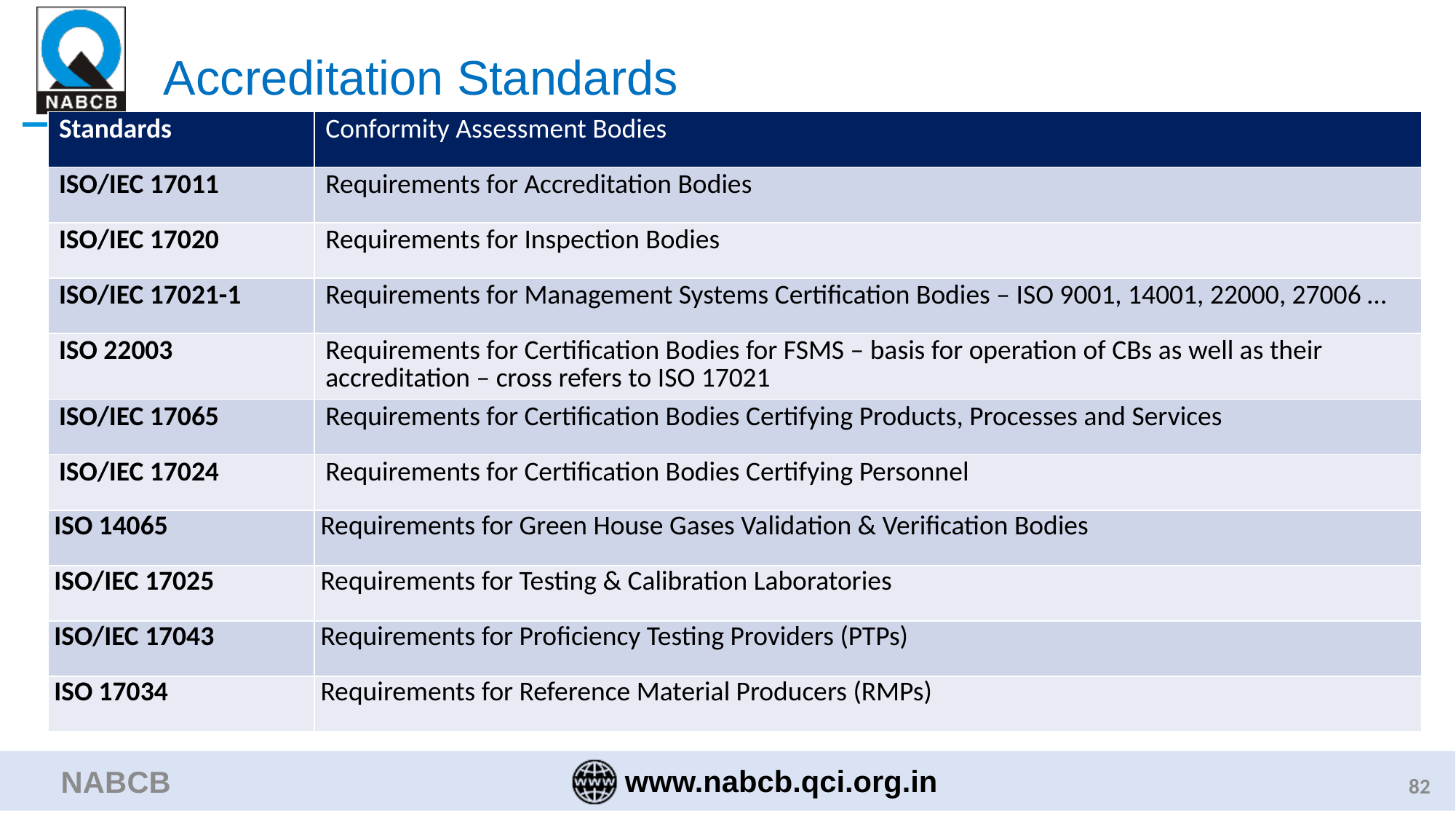

# Accreditation Standards
| Standards | Conformity Assessment Bodies |
| --- | --- |
| ISO/IEC 17011 | Requirements for Accreditation Bodies |
| ISO/IEC 17020 | Requirements for Inspection Bodies |
| ISO/IEC 17021-1 | Requirements for Management Systems Certification Bodies – ISO 9001, 14001, 22000, 27006 … |
| ISO 22003 | Requirements for Certification Bodies for FSMS – basis for operation of CBs as well as their accreditation – cross refers to ISO 17021 |
| ISO/IEC 17065 | Requirements for Certification Bodies Certifying Products, Processes and Services |
| ISO/IEC 17024 | Requirements for Certification Bodies Certifying Personnel |
| ISO 14065 | Requirements for Green House Gases Validation & Verification Bodies |
| ISO/IEC 17025 | Requirements for Testing & Calibration Laboratories |
| ISO/IEC 17043 | Requirements for Proficiency Testing Providers (PTPs) |
| ISO 17034 | Requirements for Reference Material Producers (RMPs) |
NABCB
82